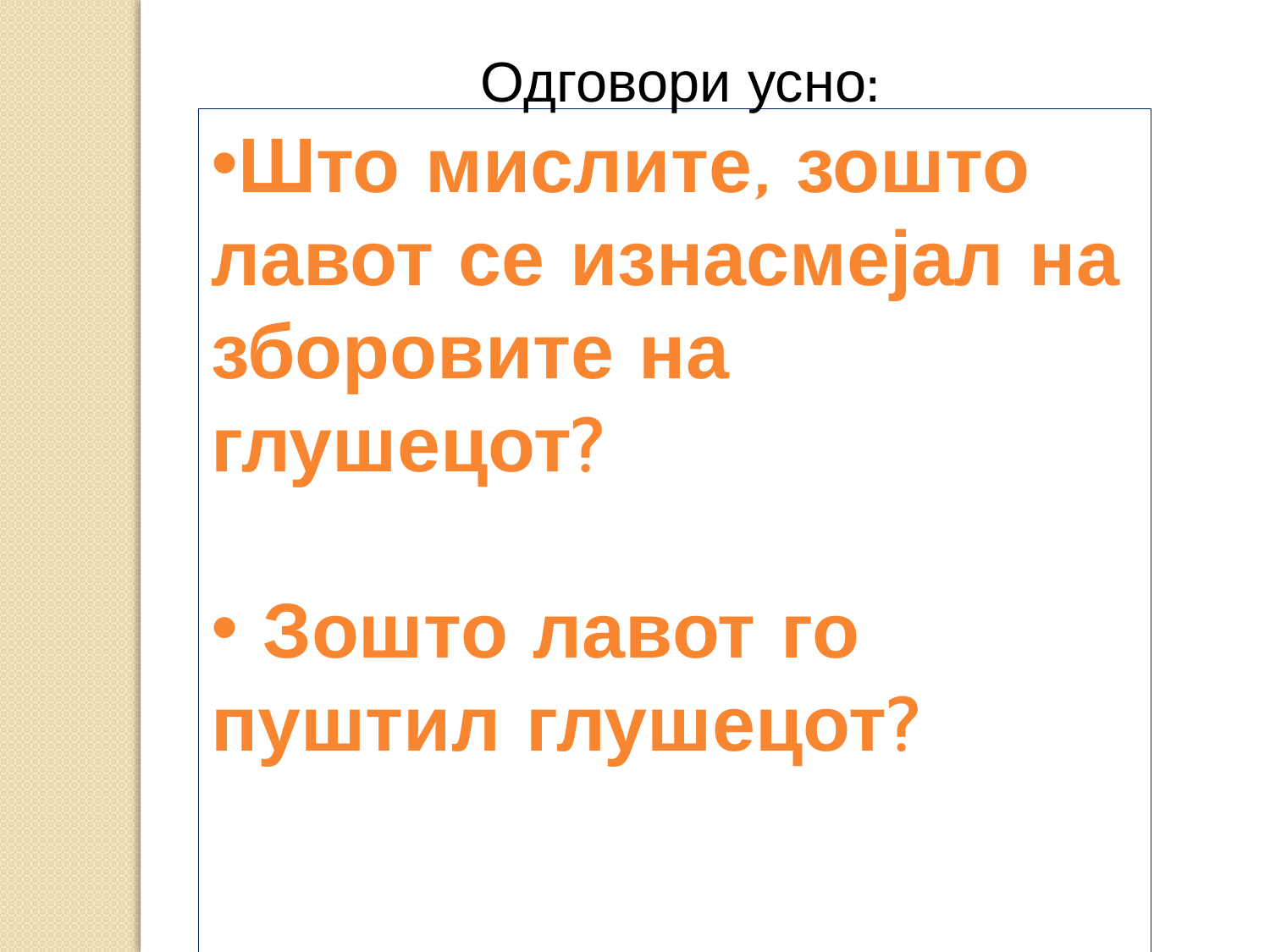

Одговори усно:
Што мислите, зошто лавот се изнасмејал на зборовите на глушецот?

 Зошто лавот го пуштил глушецот?